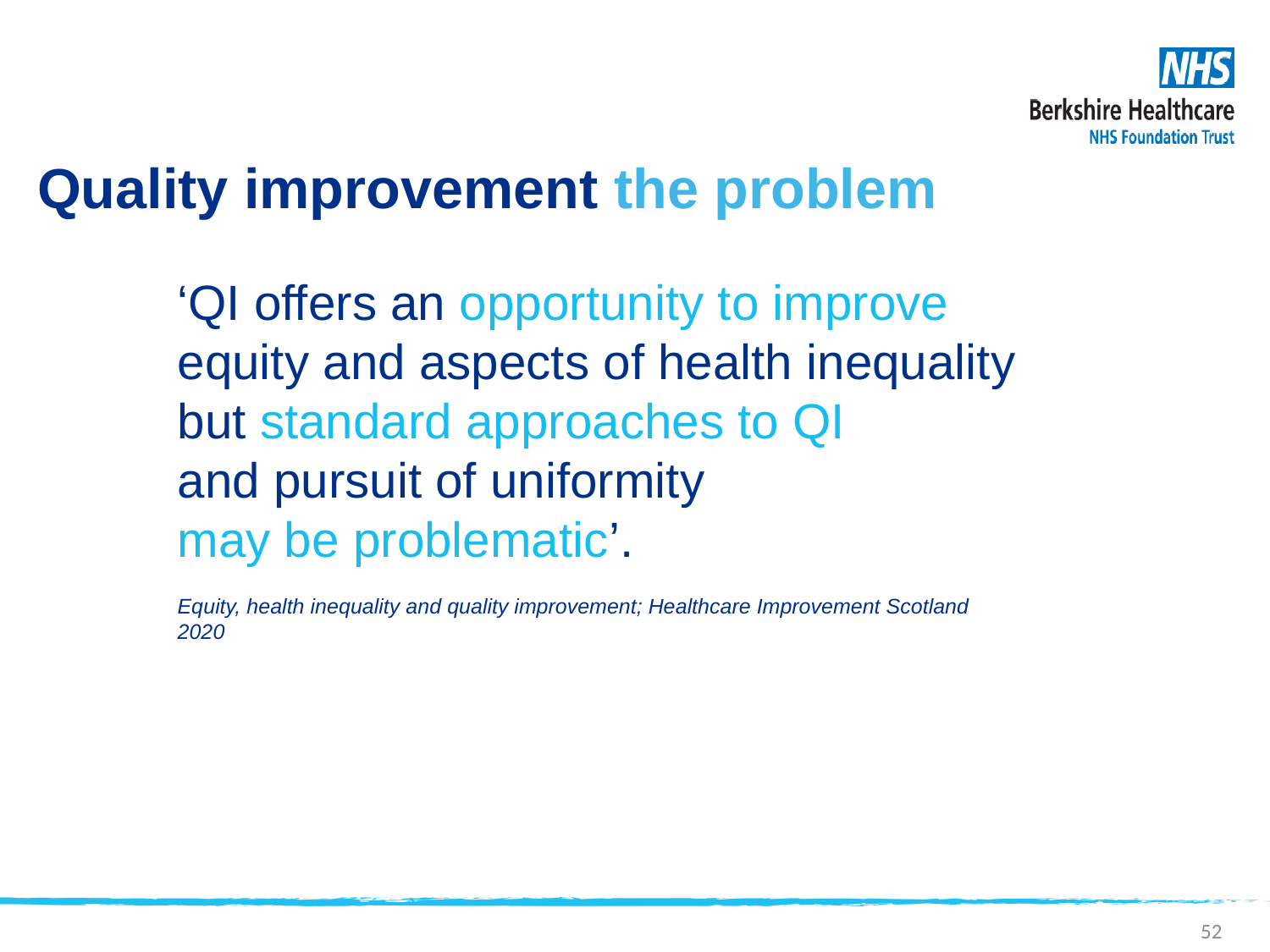

Quality improvement the problem

‘QI offers an opportunity to improve equity and aspects of health inequality but standard approaches to QI
and pursuit of uniformity
may be problematic’.

Equity, health inequality and quality improvement; Healthcare Improvement Scotland 2020

52